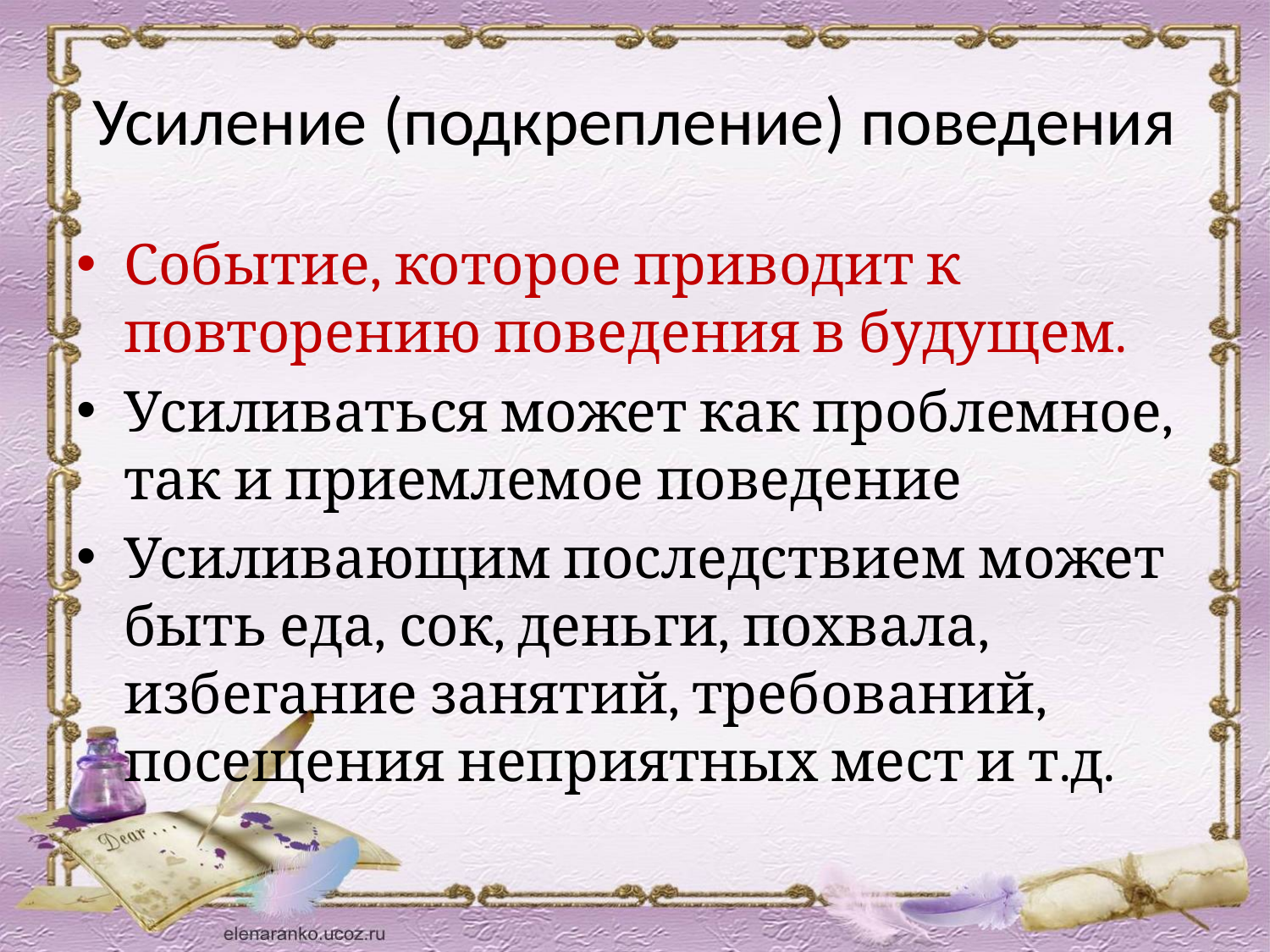

# Усиление (подкрепление) поведения
Событие, которое приводит к повторению поведения в будущем.
Усиливаться может как проблемное, так и приемлемое поведение
Усиливающим последствием может быть еда, сок, деньги, похвала, избегание занятий, требований, посещения неприятных мест и т.д.